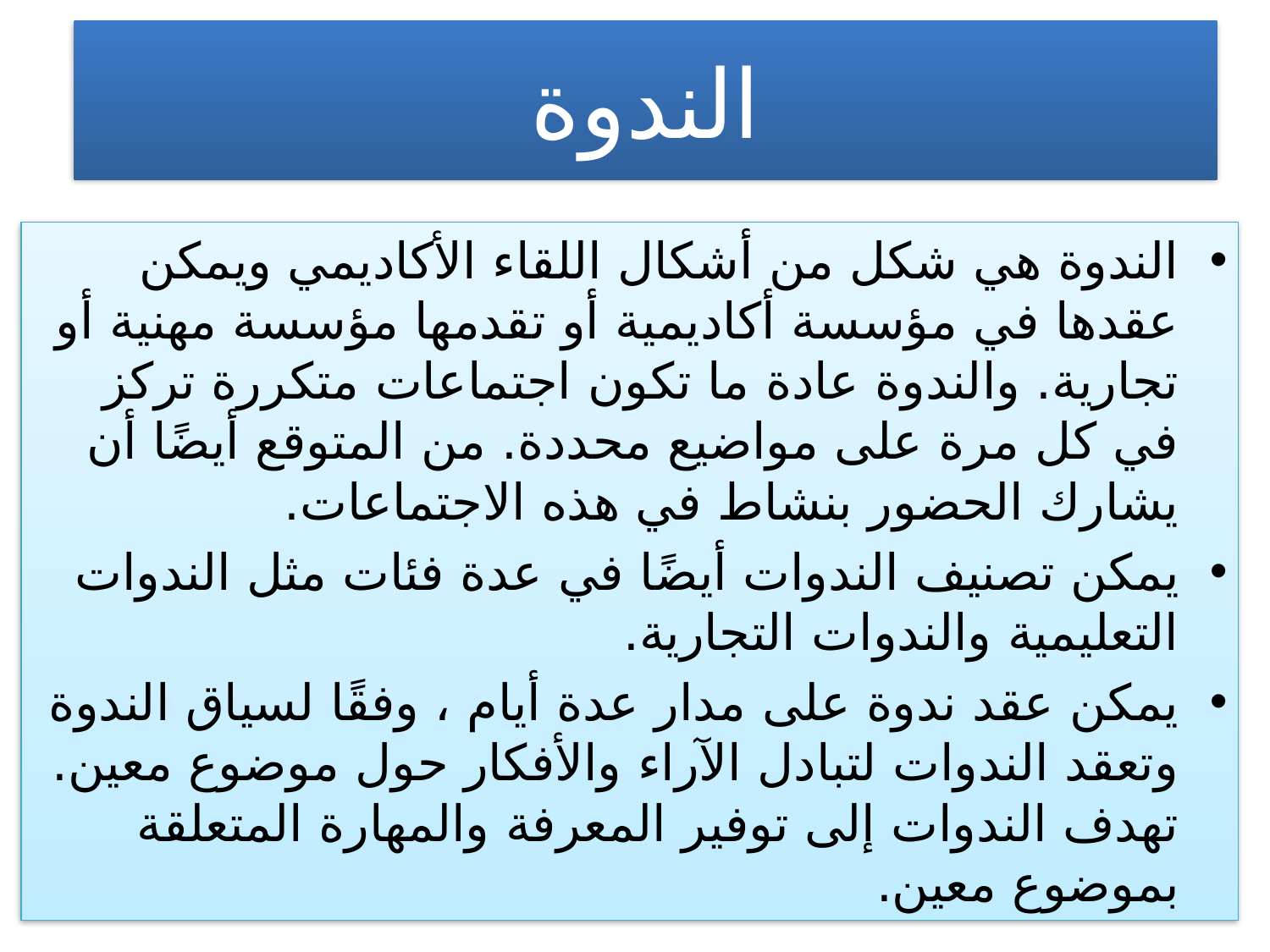

# الندوة
الندوة هي شكل من أشكال اللقاء الأكاديمي ويمكن عقدها في مؤسسة أكاديمية أو تقدمها مؤسسة مهنية أو تجارية. والندوة عادة ما تكون اجتماعات متكررة تركز في كل مرة على مواضيع محددة. من المتوقع أيضًا أن يشارك الحضور بنشاط في هذه الاجتماعات.
يمكن تصنيف الندوات أيضًا في عدة فئات مثل الندوات التعليمية والندوات التجارية.
يمكن عقد ندوة على مدار عدة أيام ، وفقًا لسياق الندوة وتعقد الندوات لتبادل الآراء والأفكار حول موضوع معين. تهدف الندوات إلى توفير المعرفة والمهارة المتعلقة بموضوع معين.